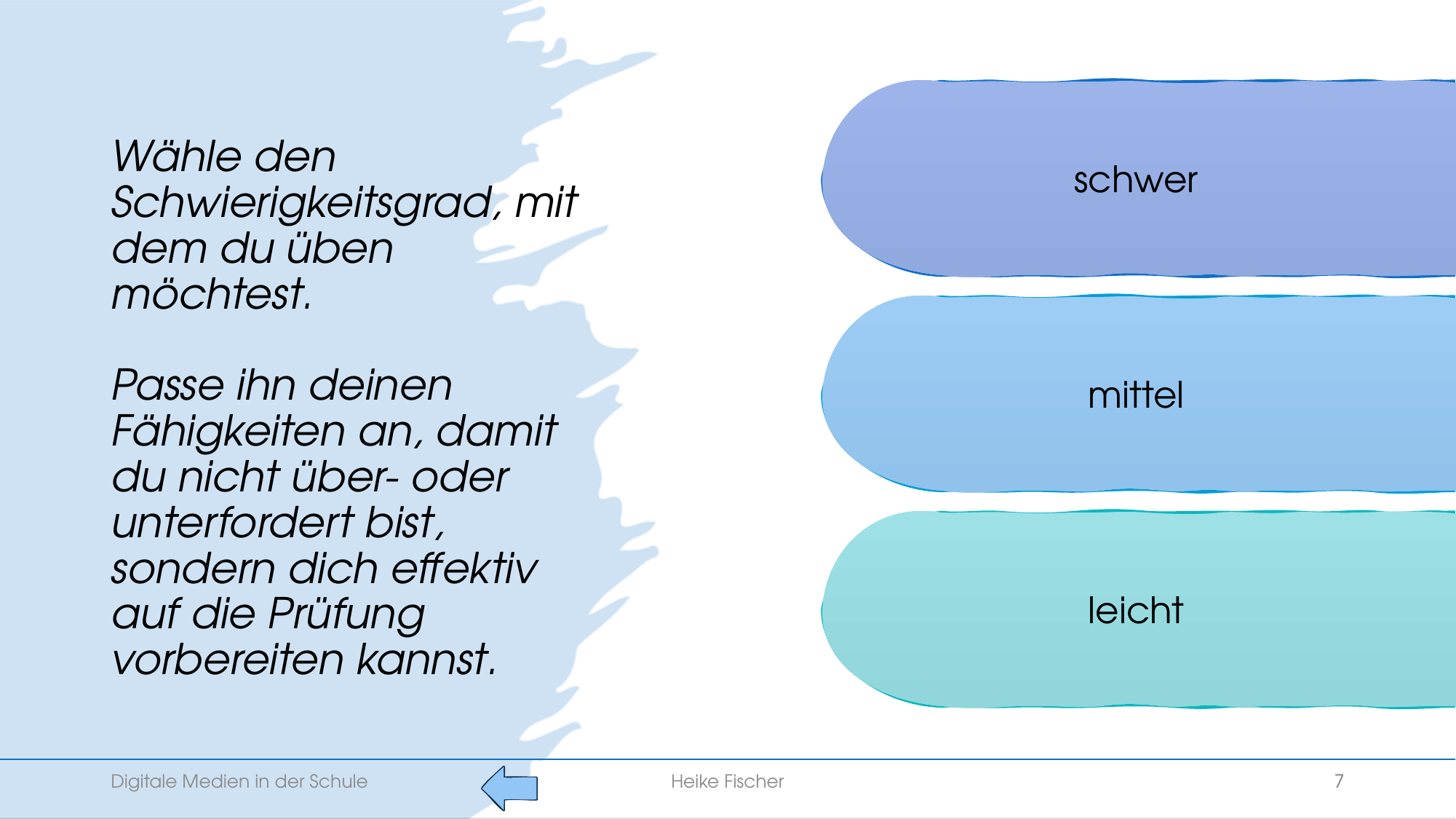

# Wähle den Schwierigkeitsgrad, mit dem du üben möchtest. Passe ihn deinen Fähigkeiten an, damit du nicht über- oder unterfordert bist, sondern dich effektiv auf die Prüfung vorbereiten kannst.
schwer

mittel

leicht
Digitale Medien in der Schule
Heike Fischer
7
7